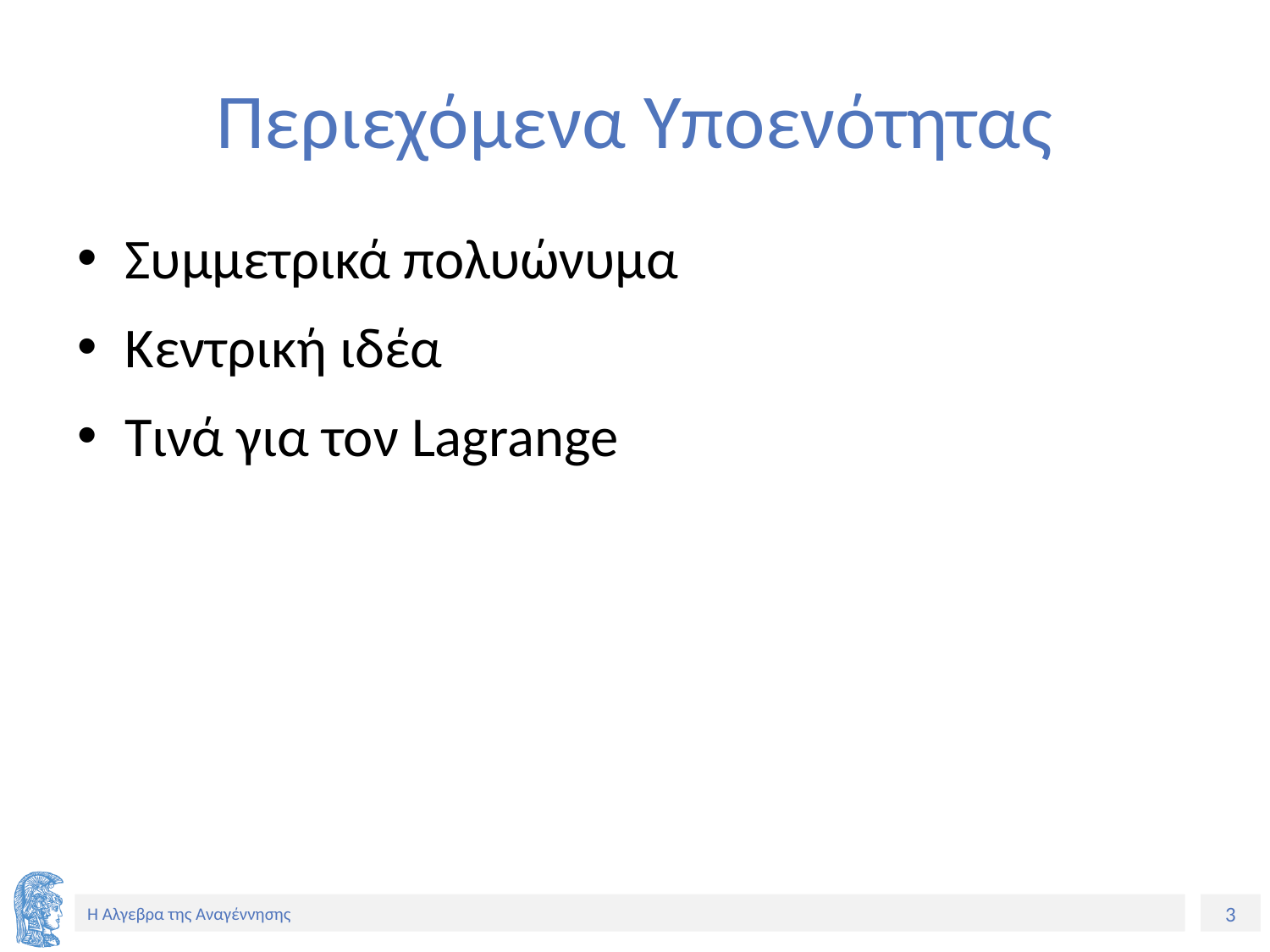

# Περιεχόμενα Υποενότητας
Συμμετρικά πολυώνυμα
Κεντρική ιδέα
Τινά για τον Lagrange